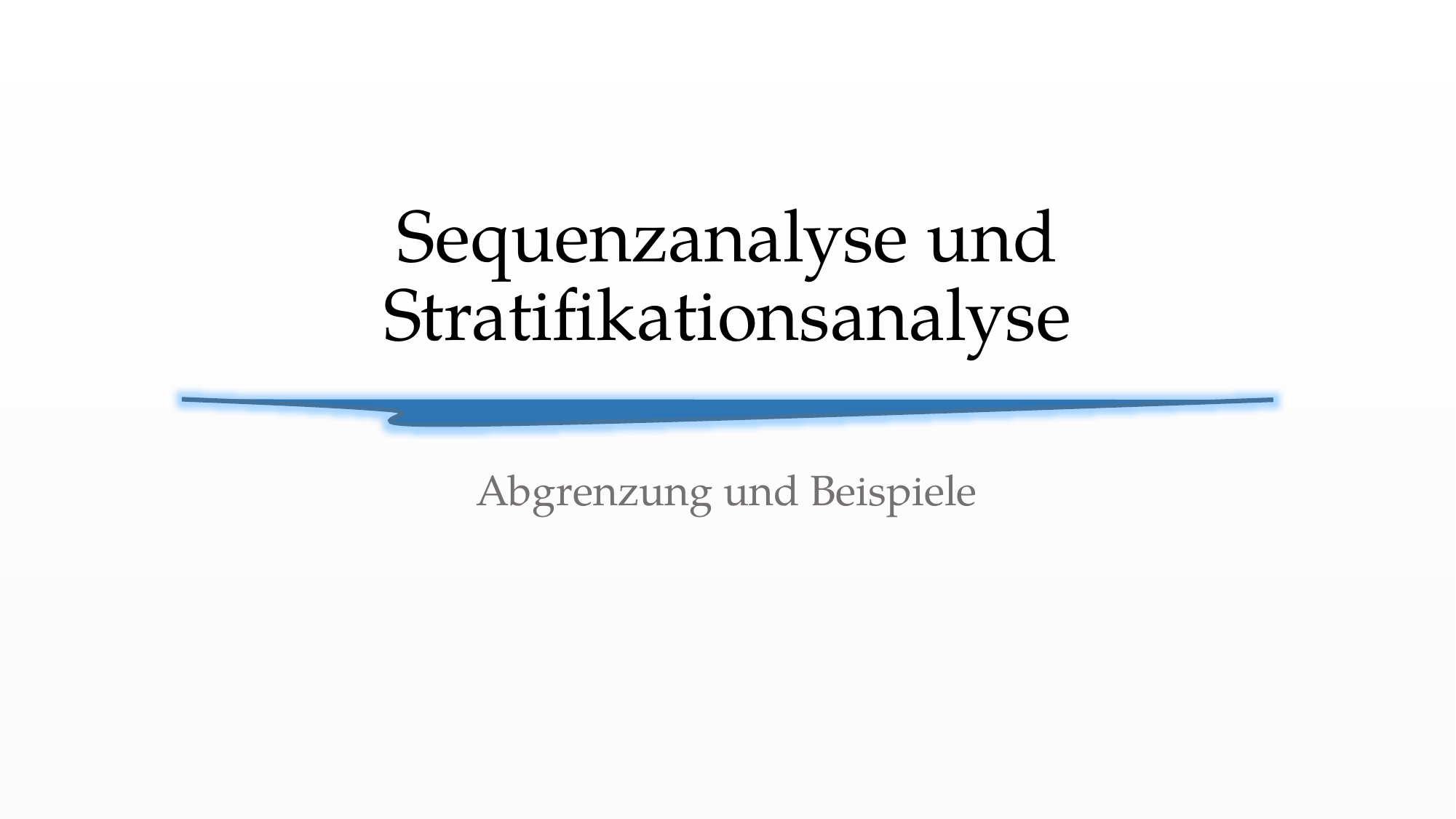

# Sequenzanalyse und Stratifikationsanalyse
Abgrenzung und Beispiele